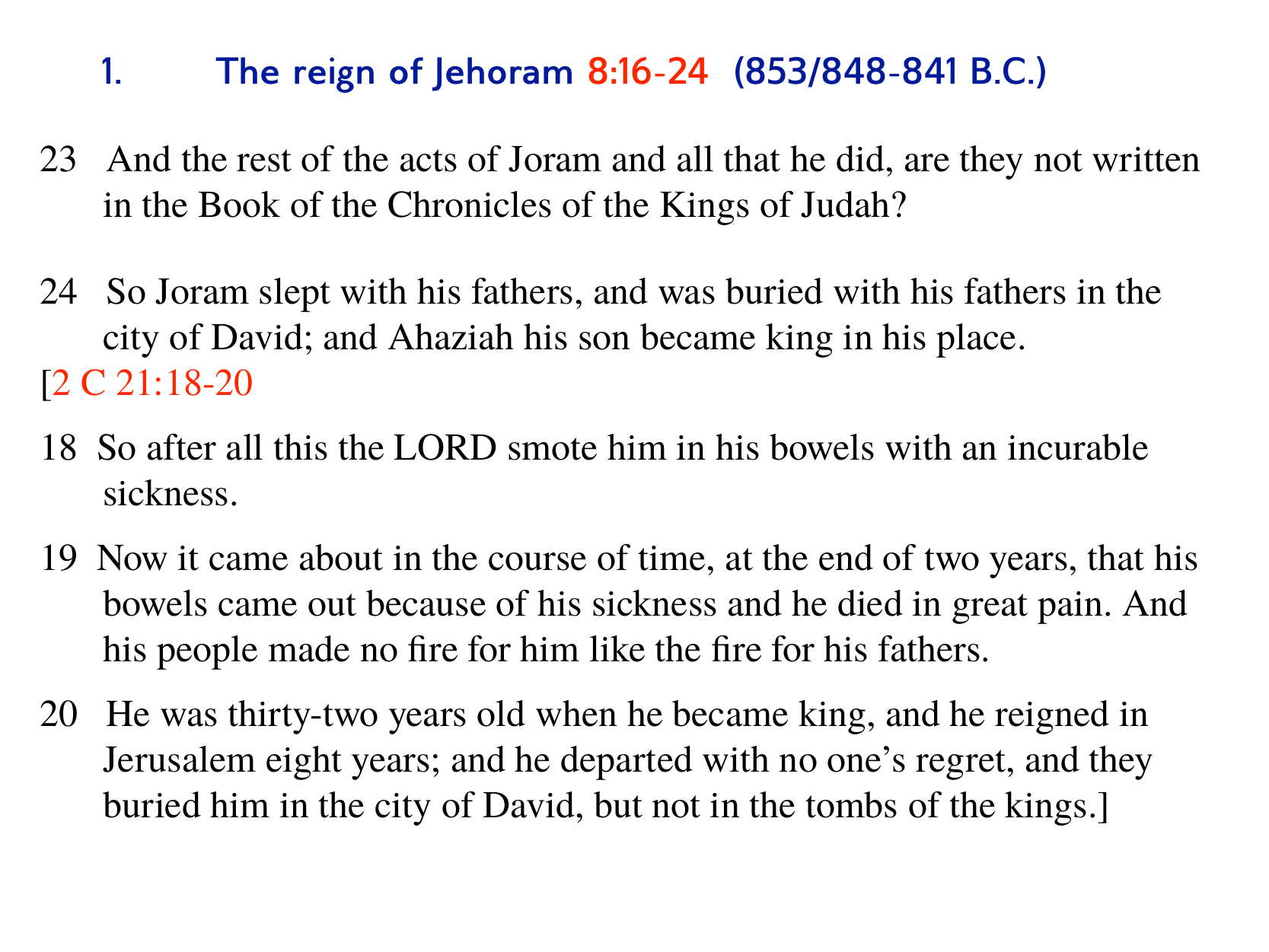

# 1.	The reign of Jehoram 8:16-24  (853/848-841 B.C.)
23   And the rest of the acts of Joram and all that he did, are they not written in the Book of the Chronicles of the Kings of Judah?
24   So Joram slept with his fathers, and was buried with his fathers in the city of David; and Ahaziah his son became king in his place.
[2 C 21:18-20
18  So after all this the LORD smote him in his bowels with an incurable sickness.
19  Now it came about in the course of time, at the end of two years, that his bowels came out because of his sickness and he died in great pain. And his people made no fire for him like the fire for his fathers.
20   He was thirty-two years old when he became king, and he reigned in Jerusalem eight years; and he departed with no one’s regret, and they buried him in the city of David, but not in the tombs of the kings.]